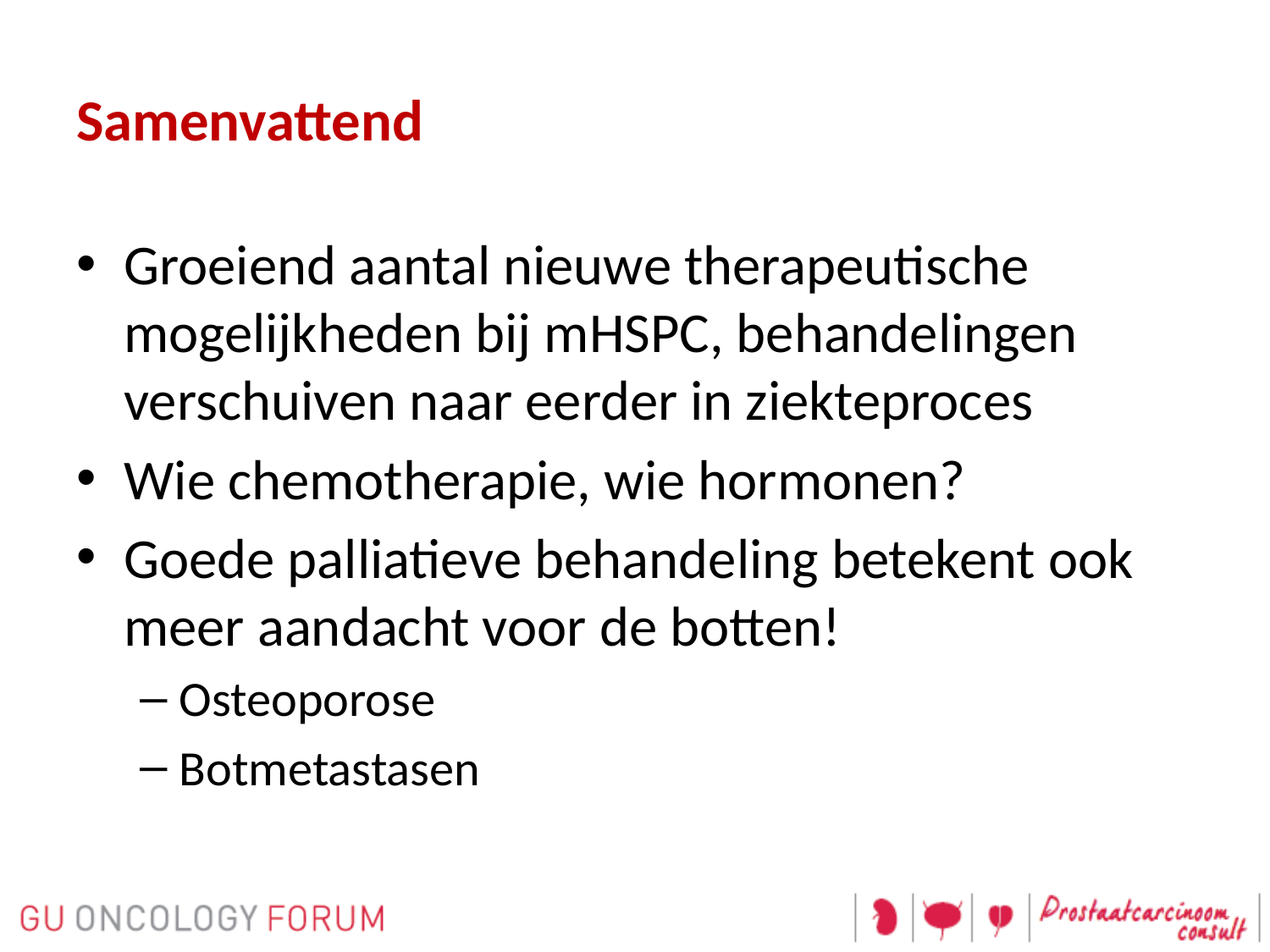

# Samenvattend
Groeiend aantal nieuwe therapeutische mogelijkheden bij mHSPC, behandelingen verschuiven naar eerder in ziekteproces
Wie chemotherapie, wie hormonen?
Goede palliatieve behandeling betekent ook meer aandacht voor de botten!
Osteoporose
Botmetastasen